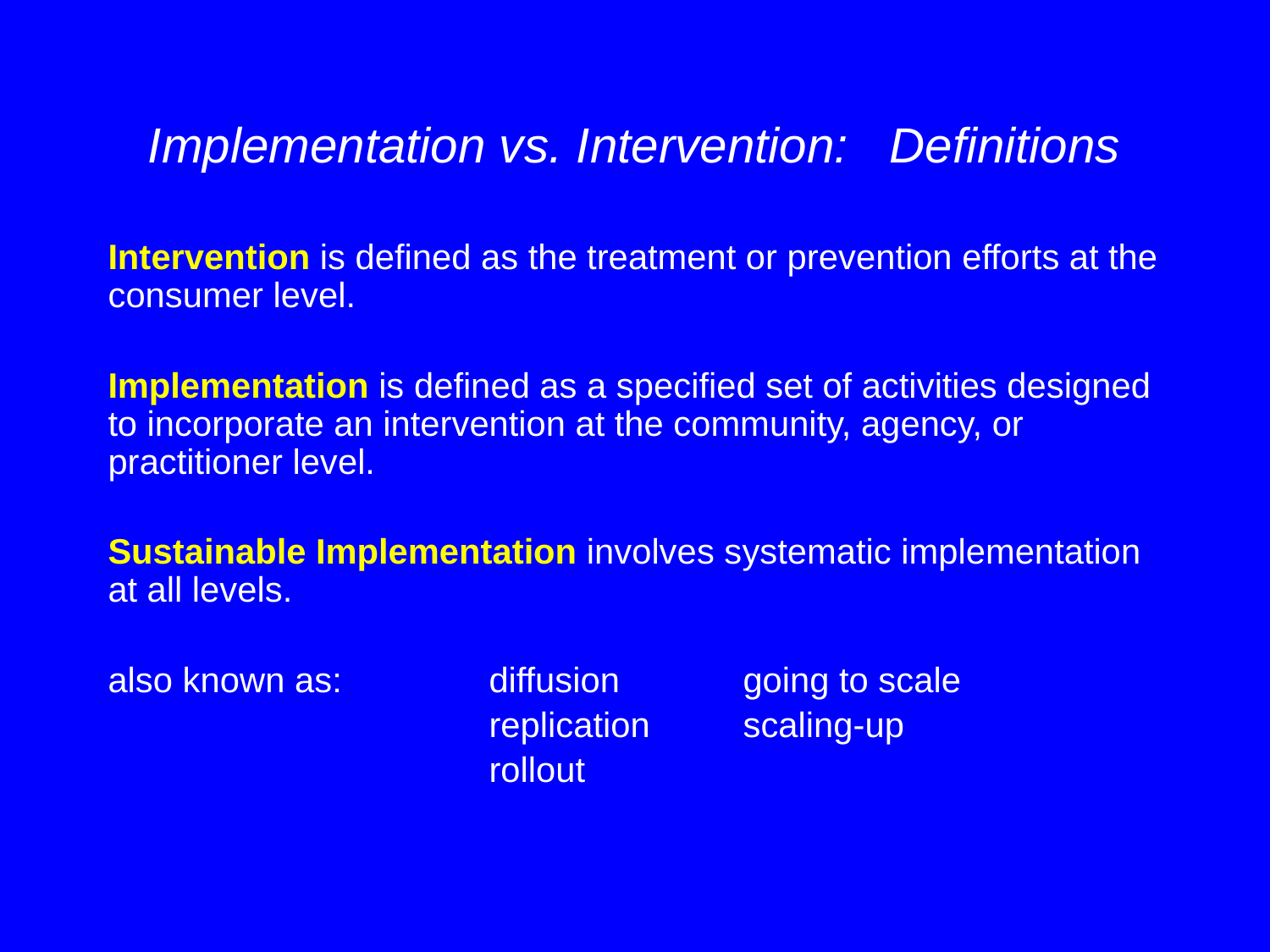

# Implementation vs. Intervention:   Definitions
Intervention is defined as the treatment or prevention efforts at the consumer level.

Implementation is defined as a specified set of activities designed to incorporate an intervention at the community, agency, or practitioner level.

Sustainable Implementation involves systematic implementation at all levels.

also known as:    	diffusion	going to scale
			replication	scaling-up
			rollout